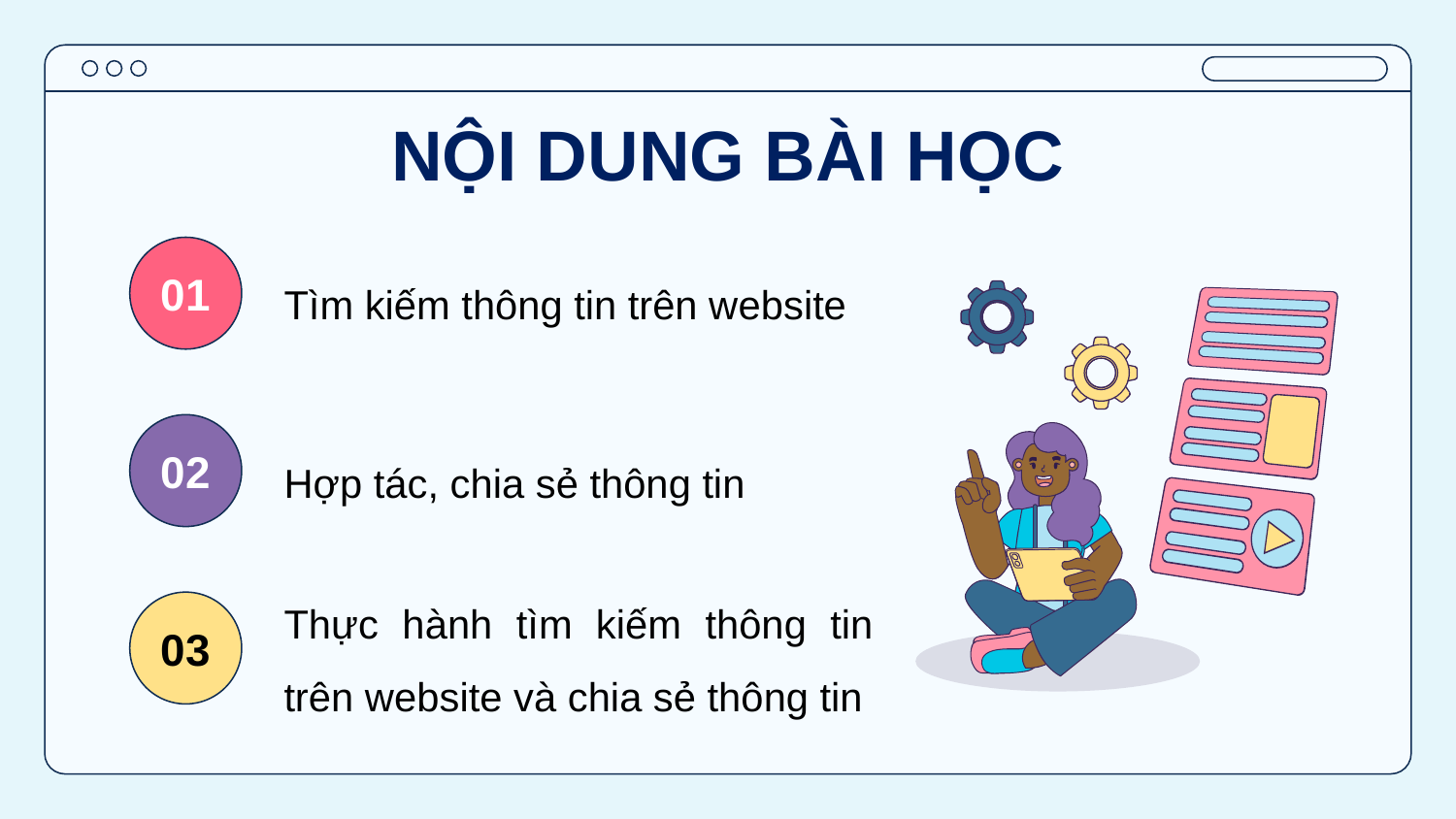

NỘI DUNG BÀI HỌC
01
Tìm kiếm thông tin trên website

02
Hợp tác, chia sẻ thông tin
Thực hành tìm kiếm thông tin trên website và chia sẻ thông tin
03